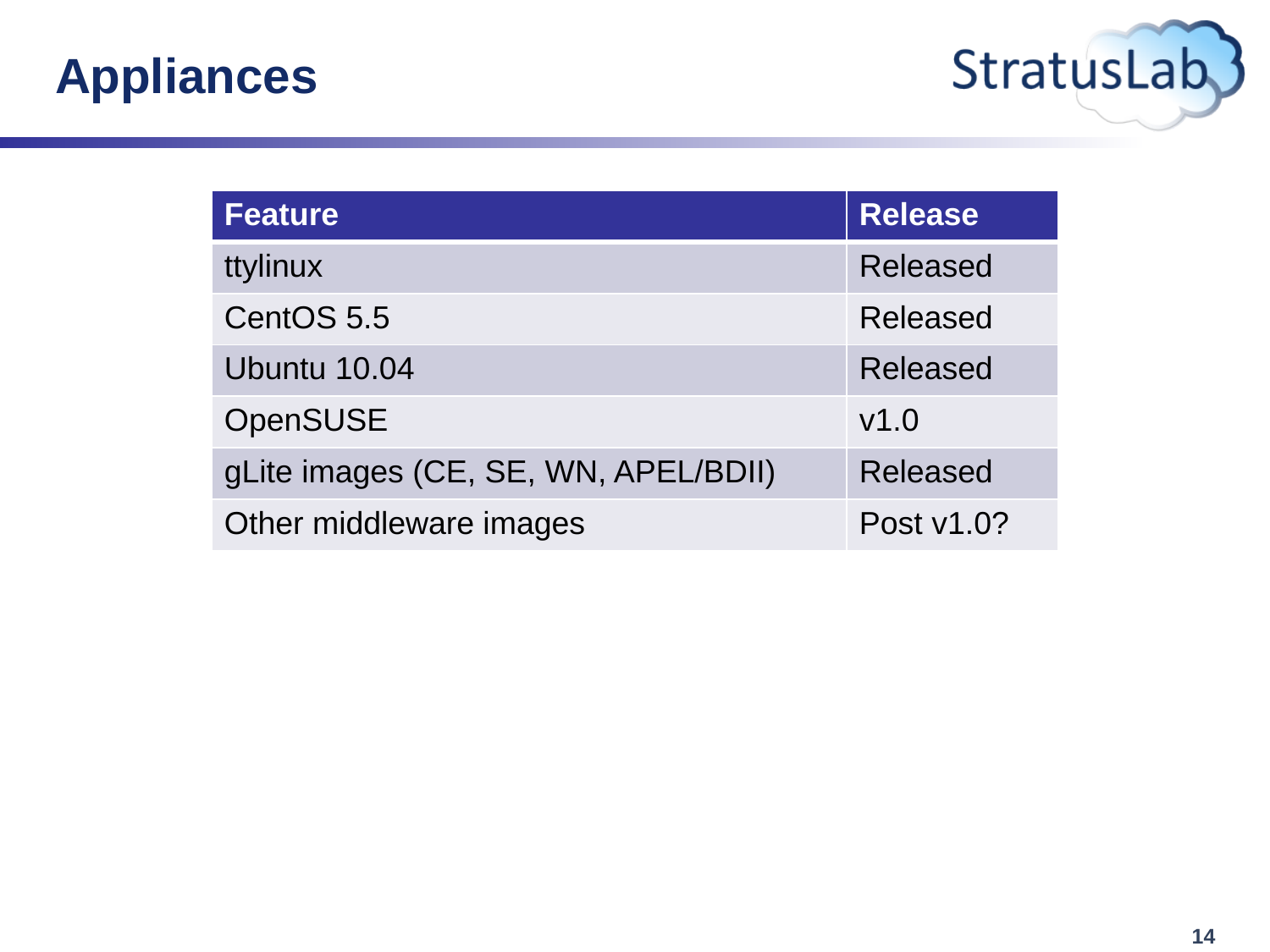

# Appliances
| Feature | Release |
| --- | --- |
| ttylinux | Released |
| CentOS 5.5 | Released |
| Ubuntu 10.04 | Released |
| OpenSUSE | v1.0 |
| gLite images (CE, SE, WN, APEL/BDII) | Released |
| Other middleware images | Post v1.0? |